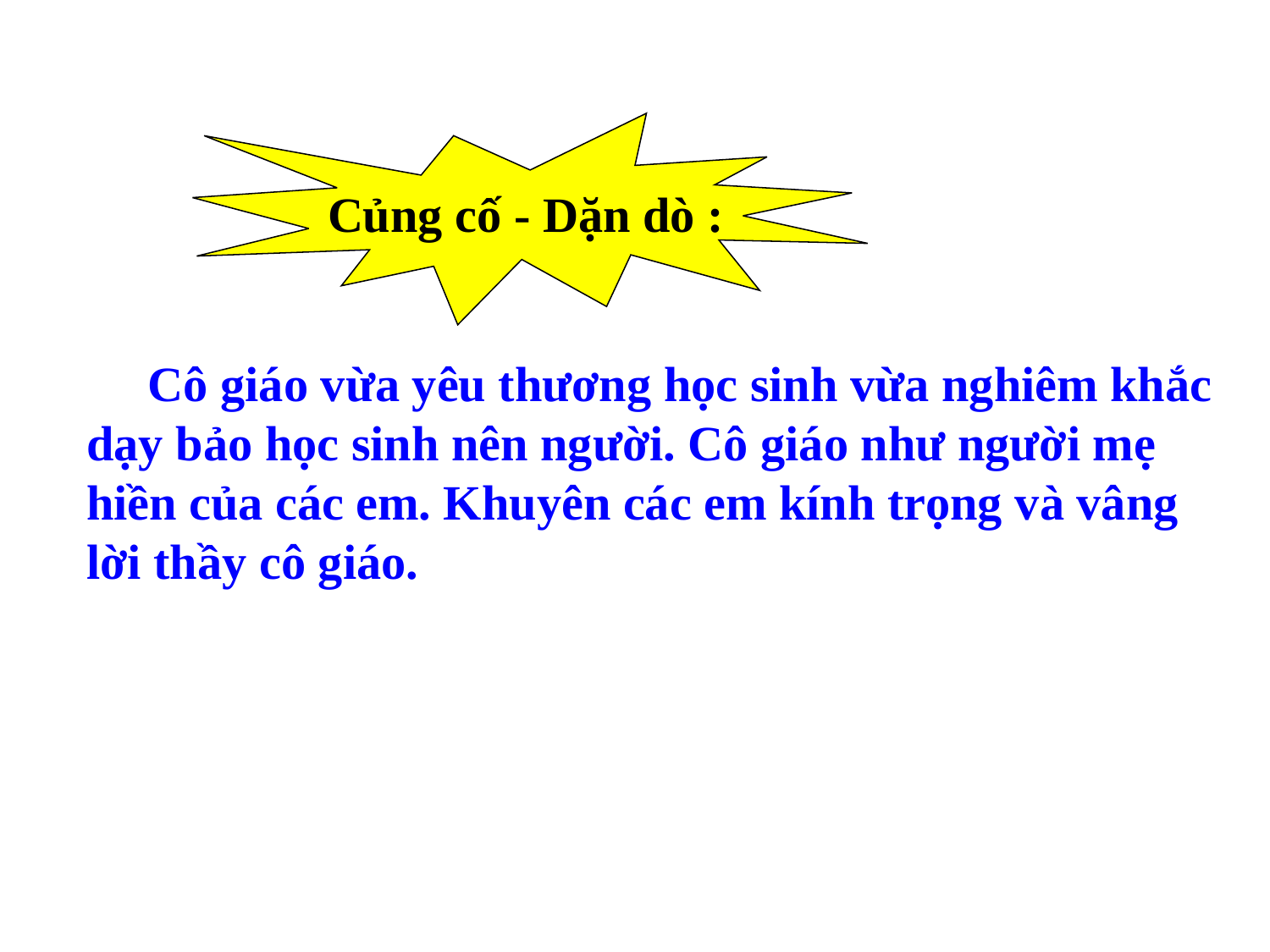

Củng cố - Dặn dò :
     Cô giáo vừa yêu thương học sinh vừa nghiêm khắc dạy bảo học sinh nên người. Cô giáo như người mẹ hiền của các em. Khuyên các em kính trọng và vâng lời thầy cô giáo.